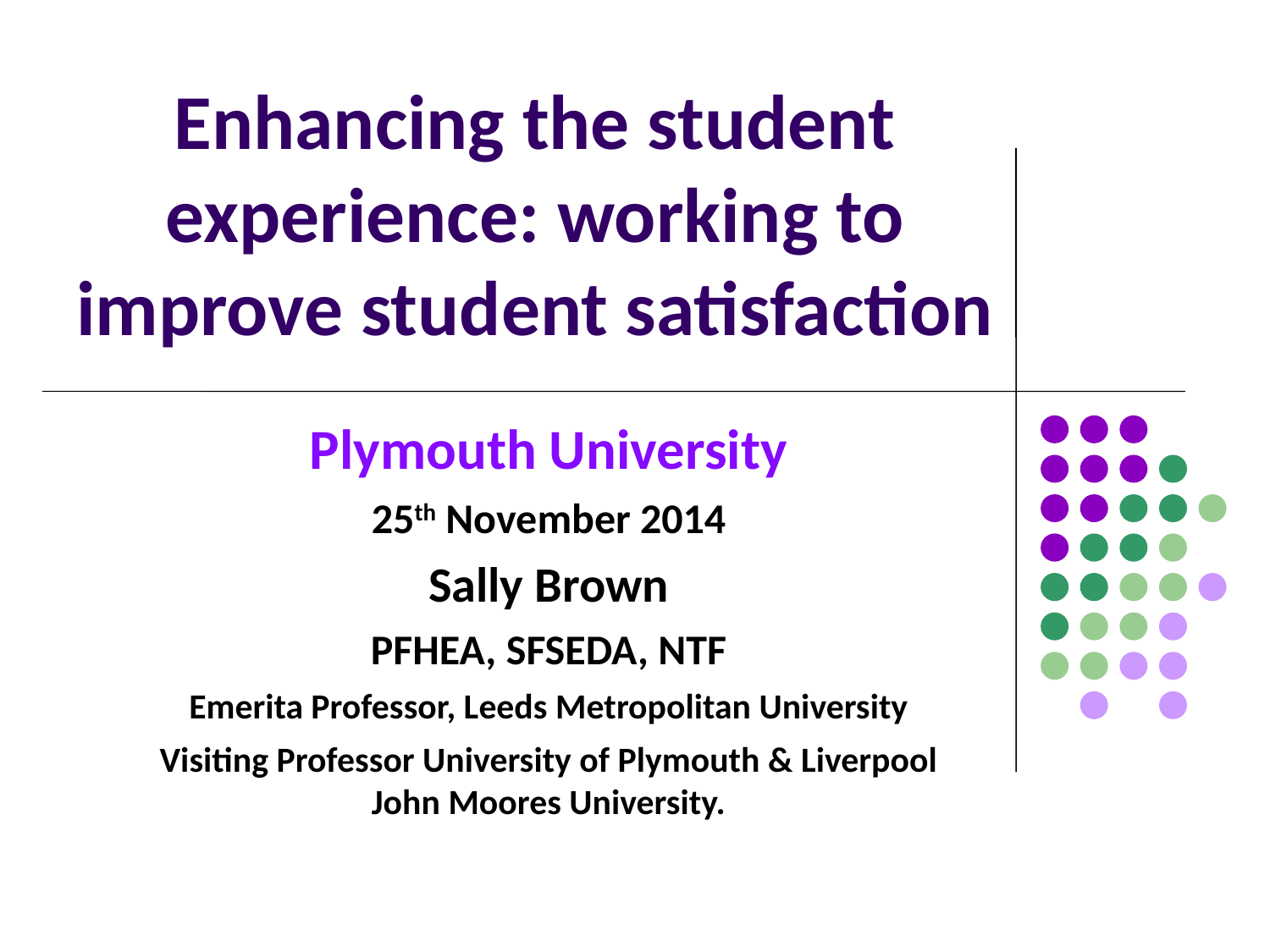

# Enhancing the student experience: working to improve student satisfaction
Plymouth University
25th November 2014
Sally Brown
PFHEA, SFSEDA, NTF
Emerita Professor, Leeds Metropolitan University
Visiting Professor University of Plymouth & Liverpool John Moores University.